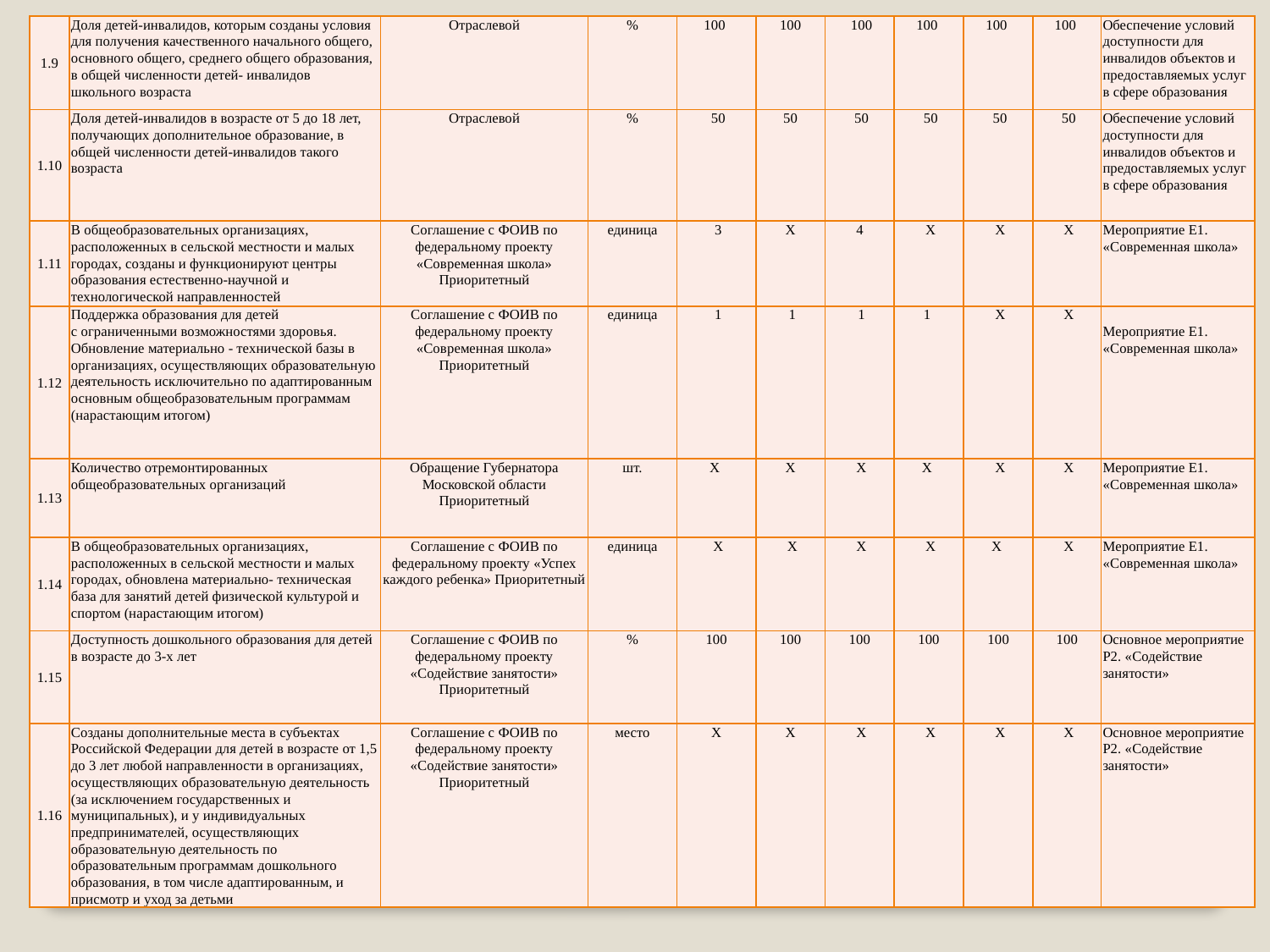

| 1.9 | Доля детей-инвалидов, которым созданы условия для получения качественного начального общего, основного общего, среднего общего образования, в общей численности детей- инвалидов школьного возраста | Отраслевой | % | 100 | 100 | 100 | 100 | 100 | 100 | Обеспечение условий доступности для инвалидов объектов и предоставляемых услуг в сфере образования |
| --- | --- | --- | --- | --- | --- | --- | --- | --- | --- | --- |
| 1.10 | Доля детей-инвалидов в возрасте от 5 до 18 лет, получающих дополнительное образование, в общей численности детей-инвалидов такого возраста | Отраслевой | % | 50 | 50 | 50 | 50 | 50 | 50 | Обеспечение условий доступности для инвалидов объектов и предоставляемых услуг в сфере образования |
| 1.11 | В общеобразовательных организациях, расположенных в сельской местности и малых городах, созданы и функционируют центры образования естественно-научной и технологической направленностей | Соглашение с ФОИВ по федеральному проекту «Современная школа» Приоритетный | единица | 3 | Х | 4 | Х | Х | Х | Мероприятие Е1. «Современная школа» |
| 1.12 | Поддержка образования для детей с ограниченными возможностями здоровья. Обновление материально - технической базы в организациях, осуществляющих образовательную деятельность исключительно по адаптированным основным общеобразовательным программам (нарастающим итогом) | Соглашение с ФОИВ по федеральному проекту «Современная школа» Приоритетный | единица | 1 | 1 | 1 | 1 | Х | Х | Мероприятие Е1. «Современная школа» |
| 1.13 | Количество отремонтированных общеобразовательных организаций | Обращение Губернатора Московской области Приоритетный | шт. | Х | Х | Х | Х | Х | Х | Мероприятие Е1. «Современная школа» |
| 1.14 | В общеобразовательных организациях, расположенных в сельской местности и малых городах, обновлена материально- техническая база для занятий детей физической культурой и спортом (нарастающим итогом) | Соглашение с ФОИВ по федеральному проекту «Успех каждого ребенка» Приоритетный | единица | Х | Х | Х | Х | Х | Х | Мероприятие Е1. «Современная школа» |
| 1.15 | Доступность дошкольного образования для детей в возрасте до 3-х лет | Соглашение с ФОИВ по федеральному проекту «Содействие занятости» Приоритетный | % | 100 | 100 | 100 | 100 | 100 | 100 | Основное мероприятие Р2. «Содействие занятости» |
| 1.16 | Созданы дополнительные места в субъектах Российской Федерации для детей в возрасте от 1,5 до 3 лет любой направленности в организациях, осуществляющих образовательную деятельность (за исключением государственных и муниципальных), и у индивидуальных предпринимателей, осуществляющих образовательную деятельность по образовательным программам дошкольного образования, в том числе адаптированным, и присмотр и уход за детьми | Соглашение с ФОИВ по федеральному проекту «Содействие занятости» Приоритетный | место | Х | Х | Х | Х | Х | Х | Основное мероприятие Р2. «Содействие занятости» |